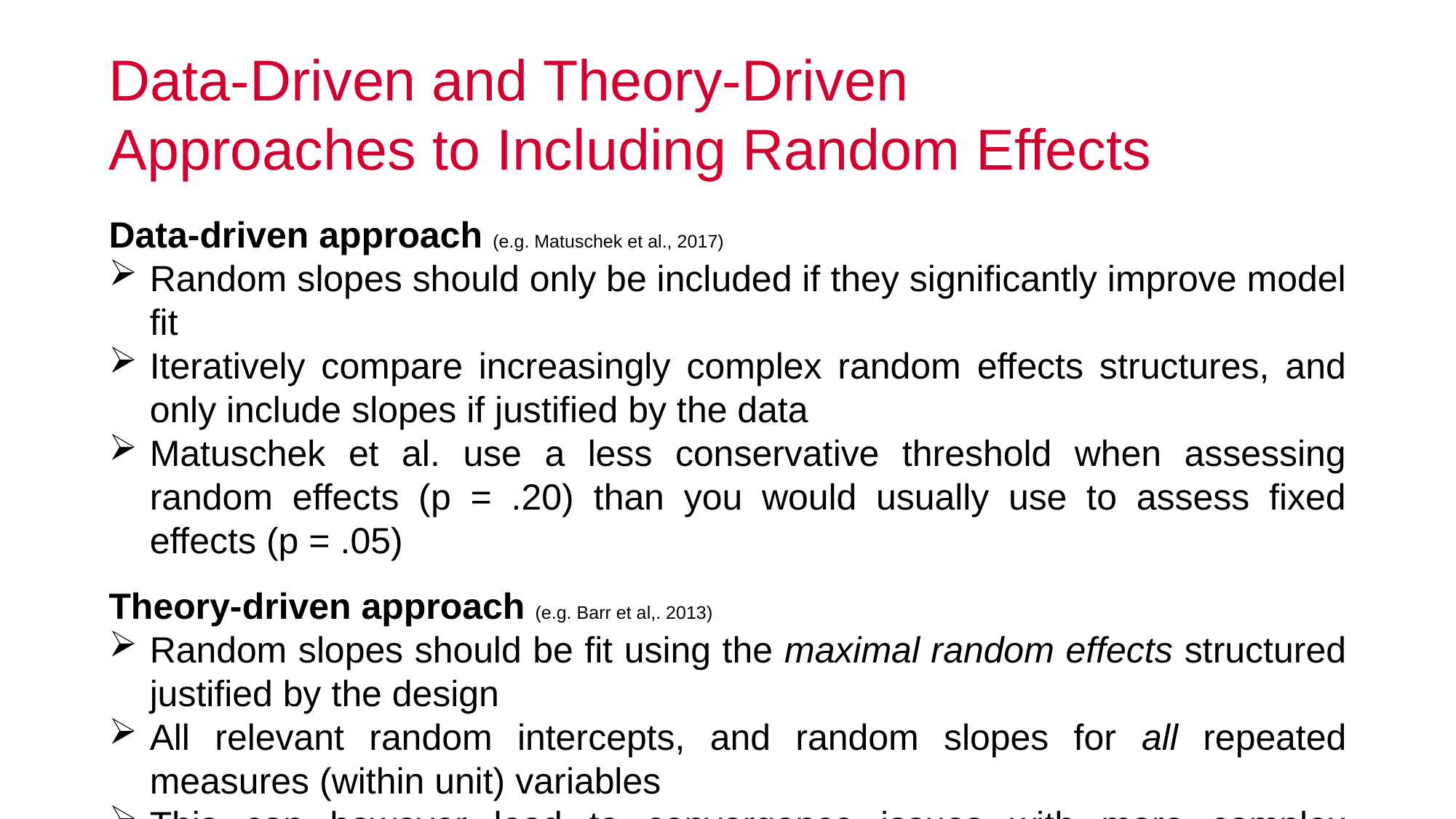

# Data-Driven and Theory-Driven Approaches to Including Random Effects
Data-driven approach (e.g. Matuschek et al., 2017)
Random slopes should only be included if they significantly improve model fit
Iteratively compare increasingly complex random effects structures, and only include slopes if justified by the data
Matuschek et al. use a less conservative threshold when assessing random effects (p = .20) than you would usually use to assess fixed effects (p = .05)

Theory-driven approach (e.g. Barr et al,. 2013)
Random slopes should be fit using the maximal random effects structured justified by the design
All relevant random intercepts, and random slopes for all repeated measures (within unit) variables
This can however lead to convergence issues with more complex models...